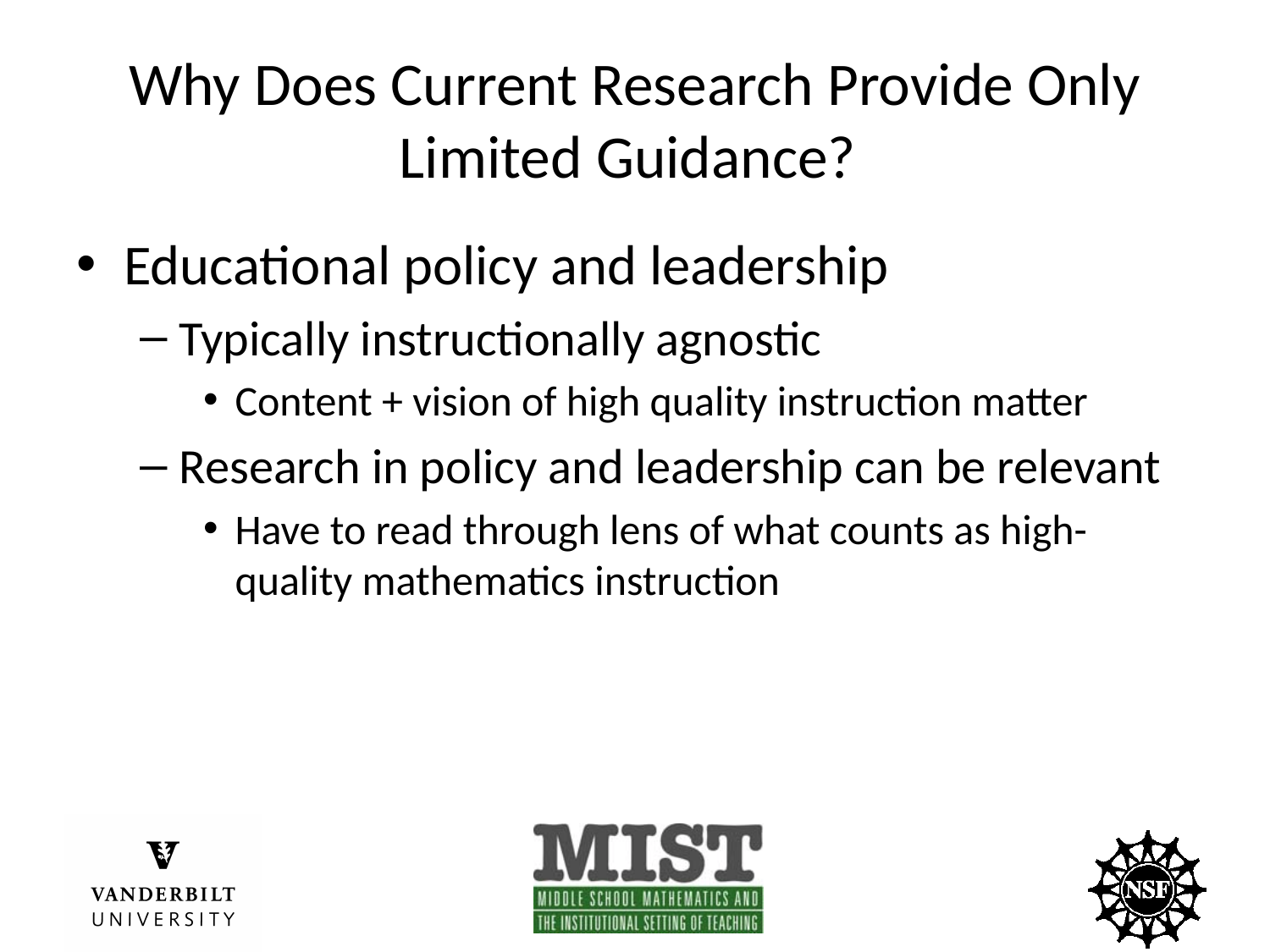

# Why Does Current Research Provide Only Limited Guidance?
Educational policy and leadership
Typically instructionally agnostic
Content + vision of high quality instruction matter
Research in policy and leadership can be relevant
Have to read through lens of what counts as high-quality mathematics instruction